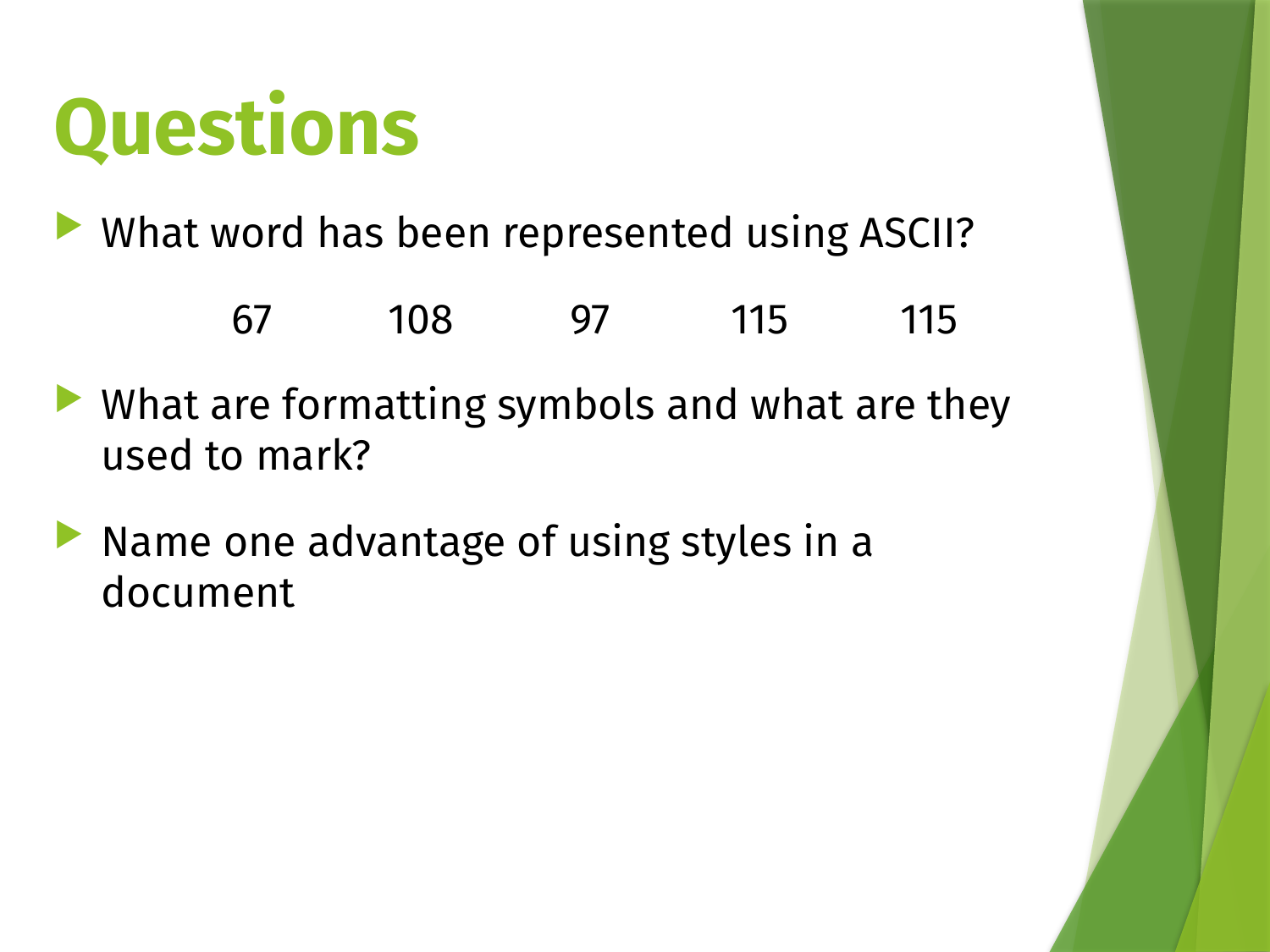

# Questions
What word has been represented using ASCII?

What are formatting symbols and what are they used to mark?
Name one advantage of using styles in a document
| 67 | 108 | 97 | 115 | 115 |
| --- | --- | --- | --- | --- |